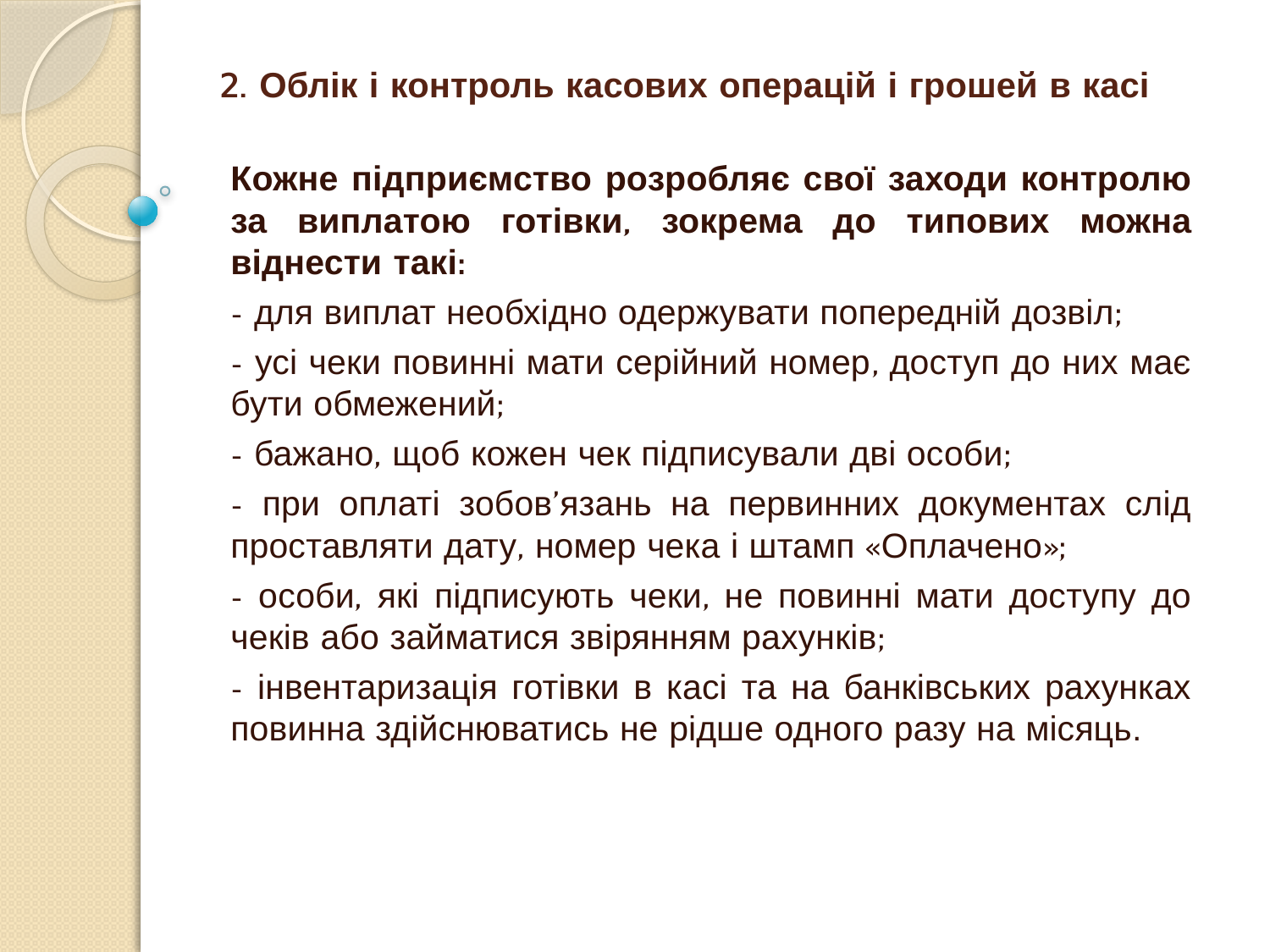

# 2. Облік і контроль касових операцій і грошей в касі
Кожне підприємство розробляє свої заходи контролю за виплатою готівки, зокрема до типових можна віднести такі:
- для виплат необхідно одержувати попередній дозвіл;
- усі чеки повинні мати серійний номер, доступ до них має бути обмежений;
- бажано, щоб кожен чек підписували дві особи;
- при оплаті зобов’язань на первинних документах слід проставляти дату, номер чека і штамп «Оплачено»;
- особи, які підписують чеки, не повинні мати доступу до чеків або займатися звірянням рахунків;
- інвентаризація готівки в касі та на банківських рахунках повинна здійснюватись не рідше одного разу на місяць.